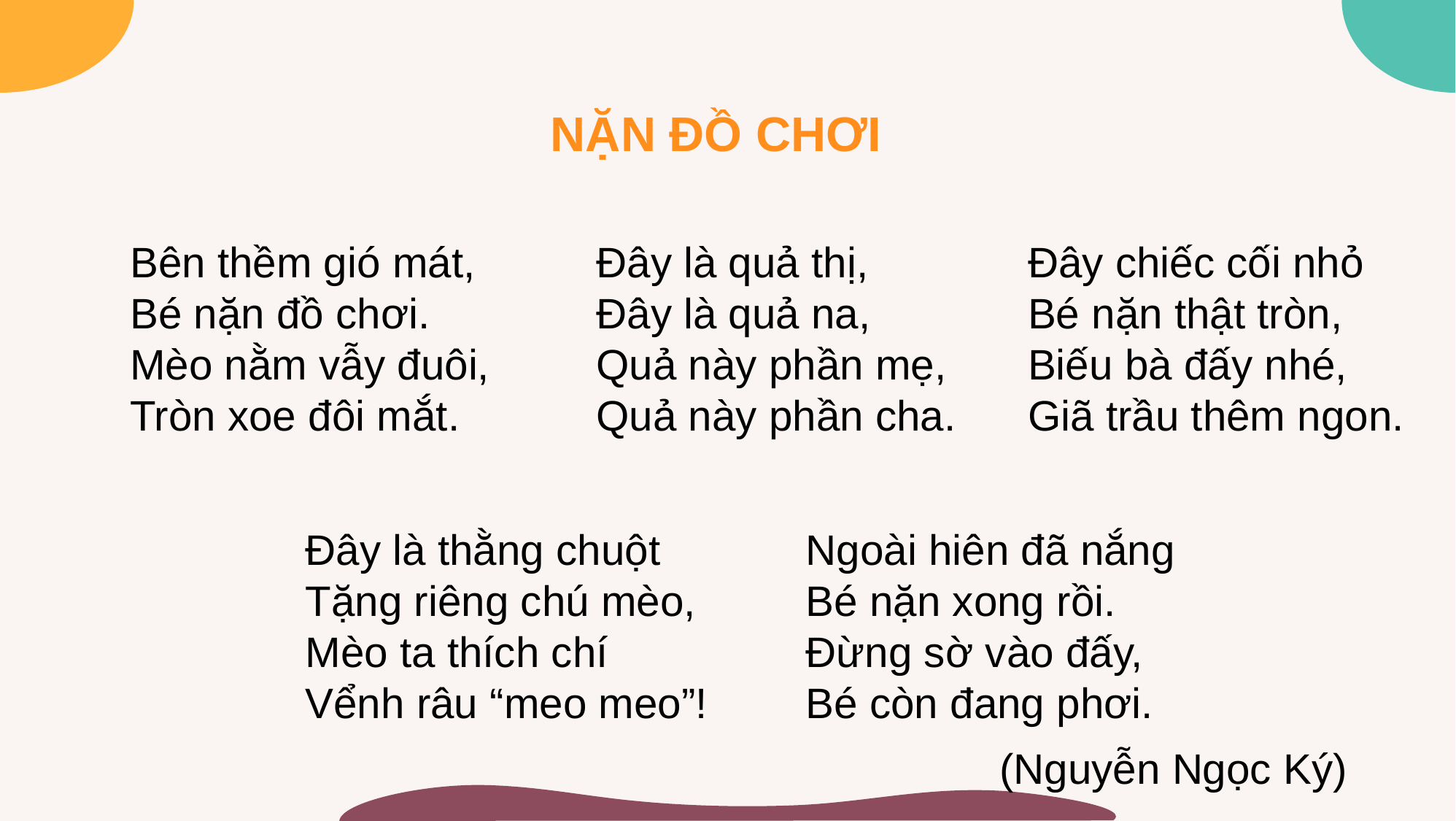

NẶN ĐỒ CHƠI
Bên thềm gió mát,
Bé nặn đồ chơi.
Mèo nằm vẫy đuôi,
Tròn xoe đôi mắt.
Đây là quả thị,
Đây là quả na,
Quả này phần mẹ,
Quả này phần cha.
Đây chiếc cối nhỏ
Bé nặn thật tròn,
Biếu bà đấy nhé,
Giã trầu thêm ngon.
Đây là thằng chuột
Tặng riêng chú mèo,
Mèo ta thích chí
Vểnh râu “meo meo”!
Ngoài hiên đã nắng
Bé nặn xong rồi.
Đừng sờ vào đấy,
Bé còn đang phơi.
(Nguyễn Ngọc Ký)